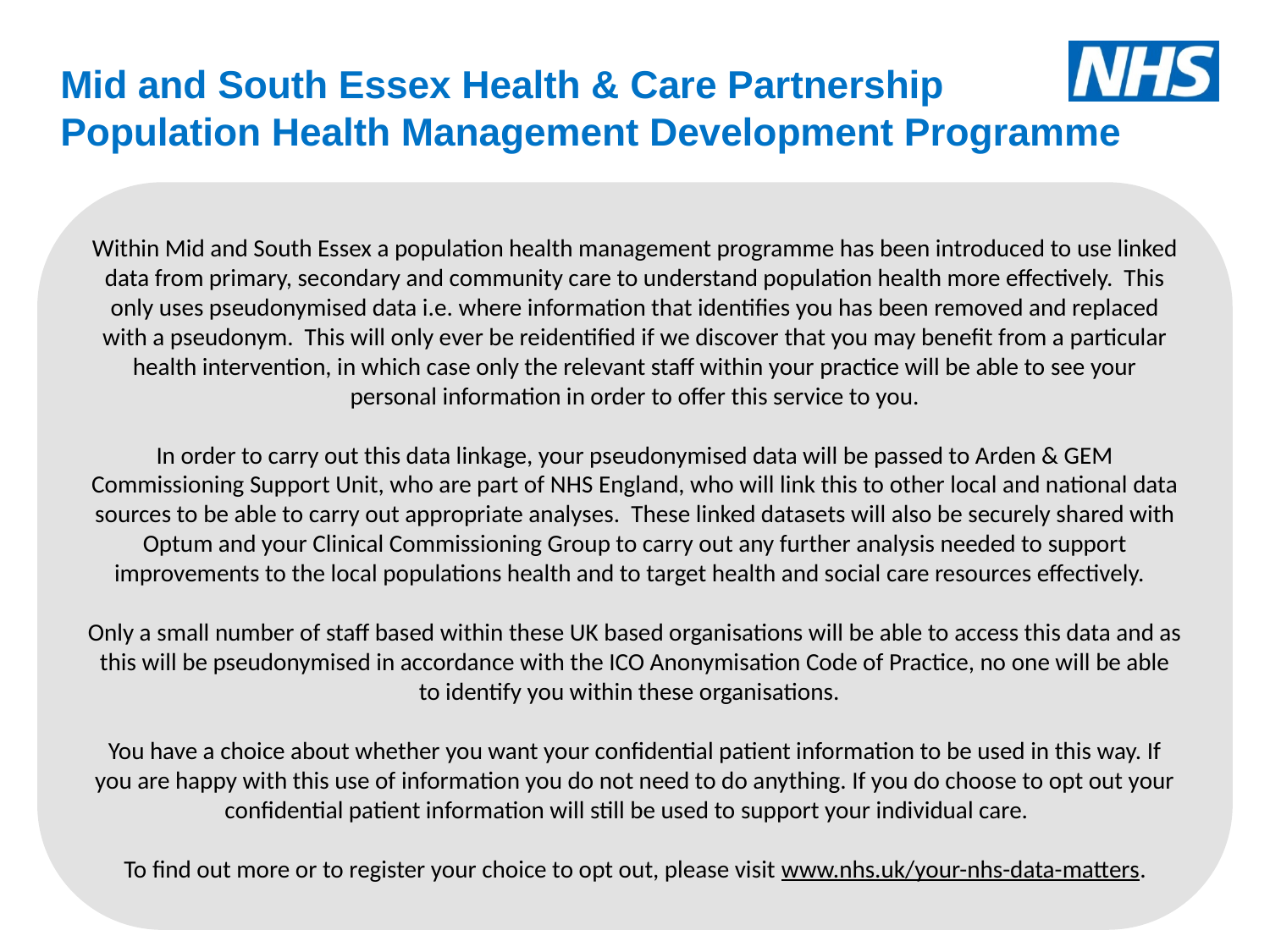

# Mid and South Essex Health & Care Partnership Population Health Management Development Programme
Within Mid and South Essex a population health management programme has been introduced to use linked data from primary, secondary and community care to understand population health more effectively.  This only uses pseudonymised data i.e. where information that identifies you has been removed and replaced with a pseudonym.  This will only ever be reidentified if we discover that you may benefit from a particular health intervention, in which case only the relevant staff within your practice will be able to see your personal information in order to offer this service to you.

In order to carry out this data linkage, your pseudonymised data will be passed to Arden & GEM Commissioning Support Unit, who are part of NHS England, who will link this to other local and national data sources to be able to carry out appropriate analyses.  These linked datasets will also be securely shared with Optum and your Clinical Commissioning Group to carry out any further analysis needed to support improvements to the local populations health and to target health and social care resources effectively.

Only a small number of staff based within these UK based organisations will be able to access this data and as this will be pseudonymised in accordance with the ICO Anonymisation Code of Practice, no one will be able to identify you within these organisations.

You have a choice about whether you want your confidential patient information to be used in this way. If you are happy with this use of information you do not need to do anything. If you do choose to opt out your confidential patient information will still be used to support your individual care.

To find out more or to register your choice to opt out, please visit www.nhs.uk/your-nhs-data-matters.